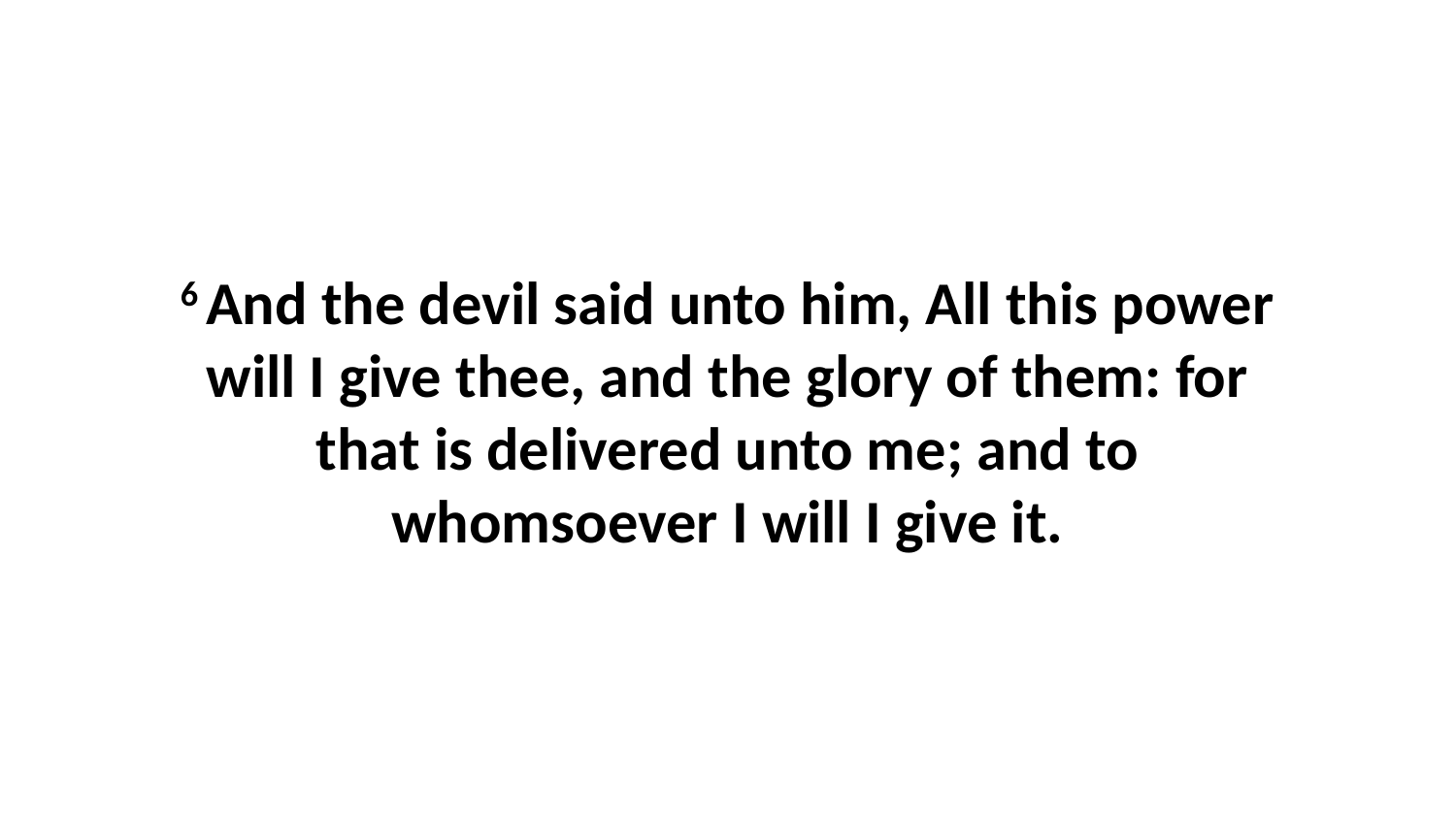

6 And the devil said unto him, All this power will I give thee, and the glory of them: for that is delivered unto me; and to whomsoever I will I give it.